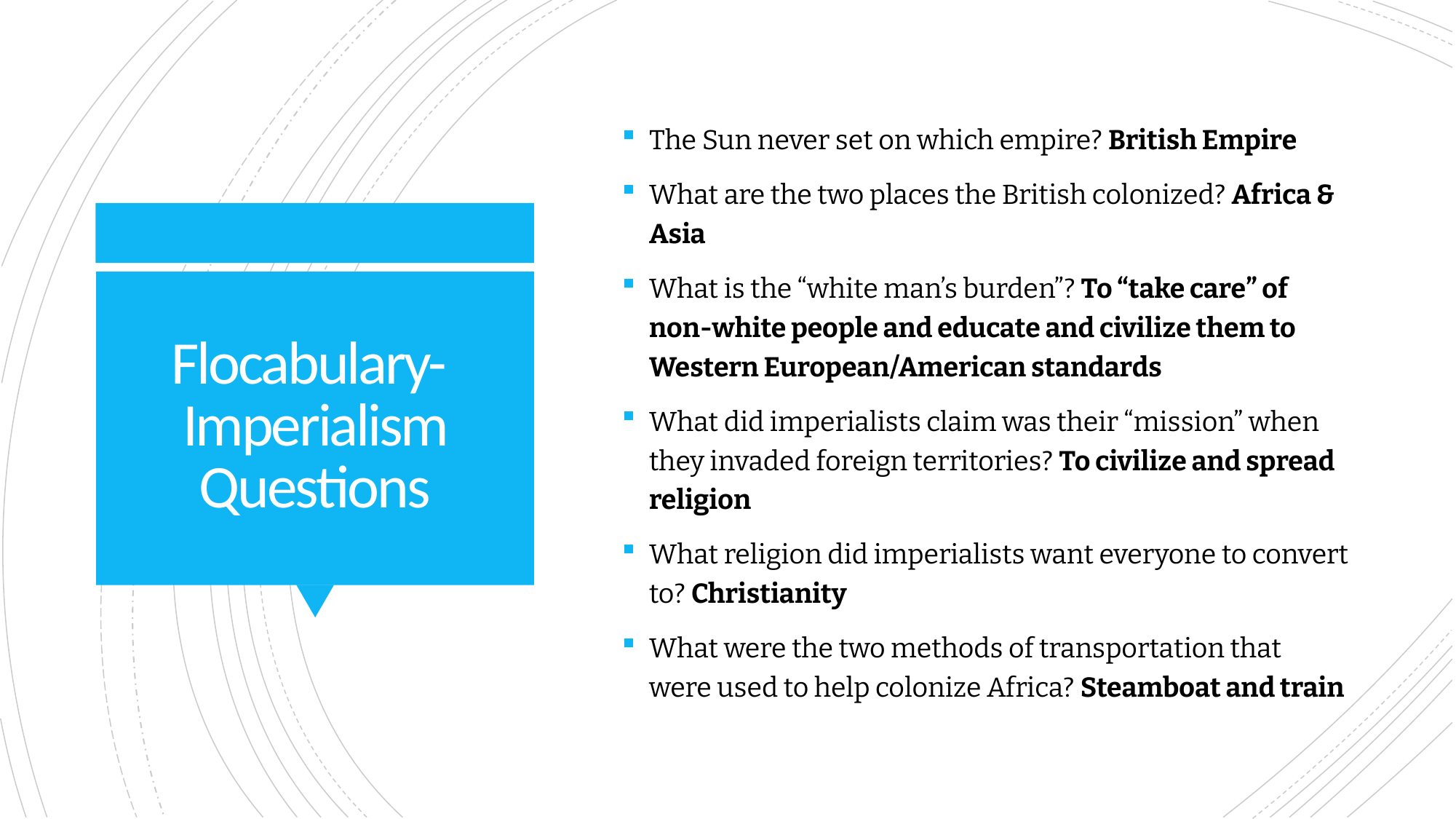

The Sun never set on which empire? British Empire
What are the two places the British colonized? Africa & Asia
What is the “white man’s burden”? To “take care” of non-white people and educate and civilize them to Western European/American standards
What did imperialists claim was their “mission” when they invaded foreign territories? To civilize and spread religion
What religion did imperialists want everyone to convert to? Christianity
What were the two methods of transportation that were used to help colonize Africa? Steamboat and train
# Flocabulary- Imperialism Questions